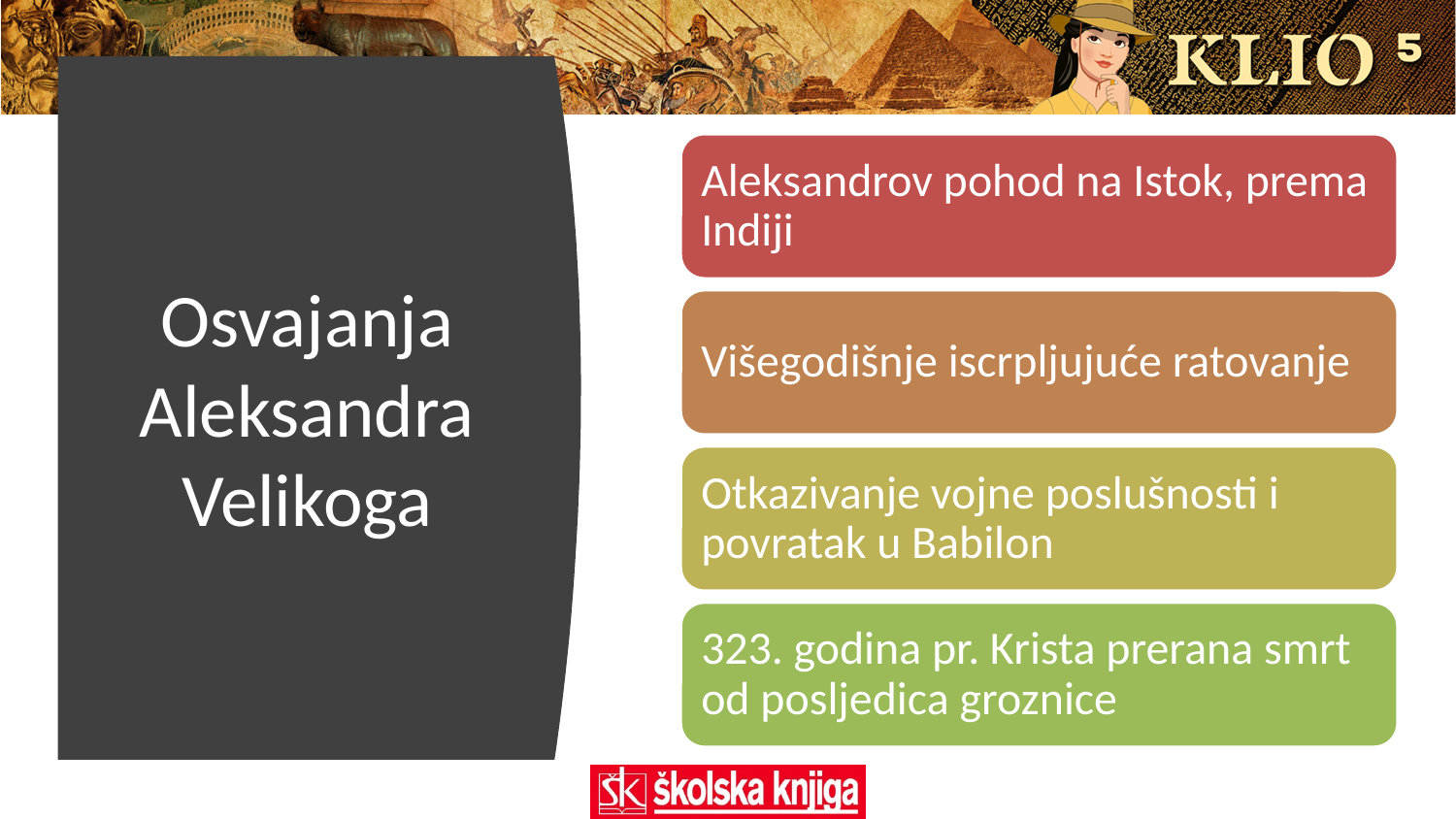

# Osvajanja Aleksandra Velikoga
Aleksandrov pohod na Istok, prema Indiji
Višegodišnje iscrpljujuće ratovanje
Otkazivanje vojne poslušnosti i povratak u Babilon
323. godina pr. Krista prerana smrt od posljedica groznice